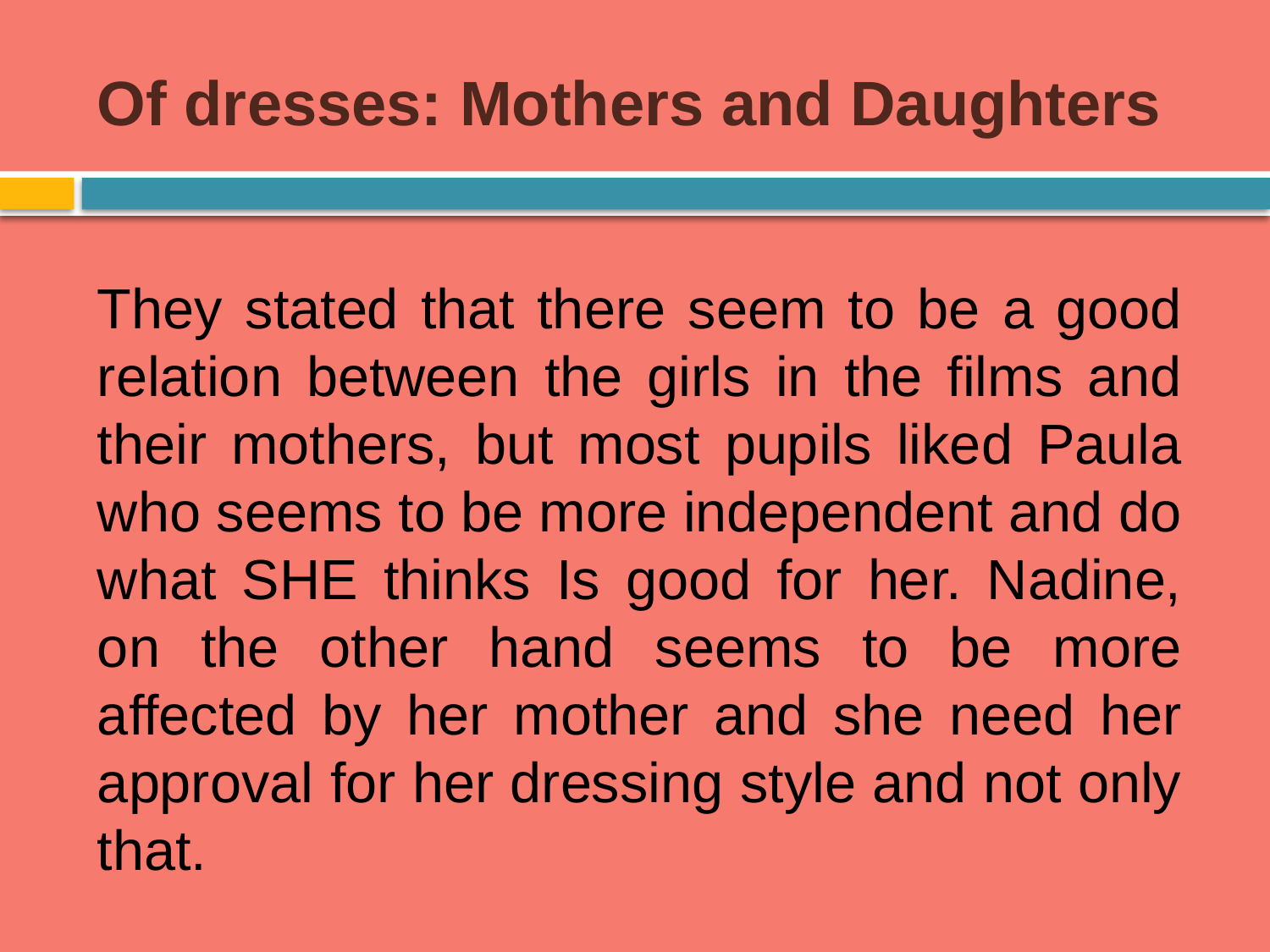

# Of dresses: Mothers and Daughters
They stated that there seem to be a good relation between the girls in the films and their mothers, but most pupils liked Paula who seems to be more independent and do what SHE thinks Is good for her. Nadine, on the other hand seems to be more affected by her mother and she need her approval for her dressing style and not only that.